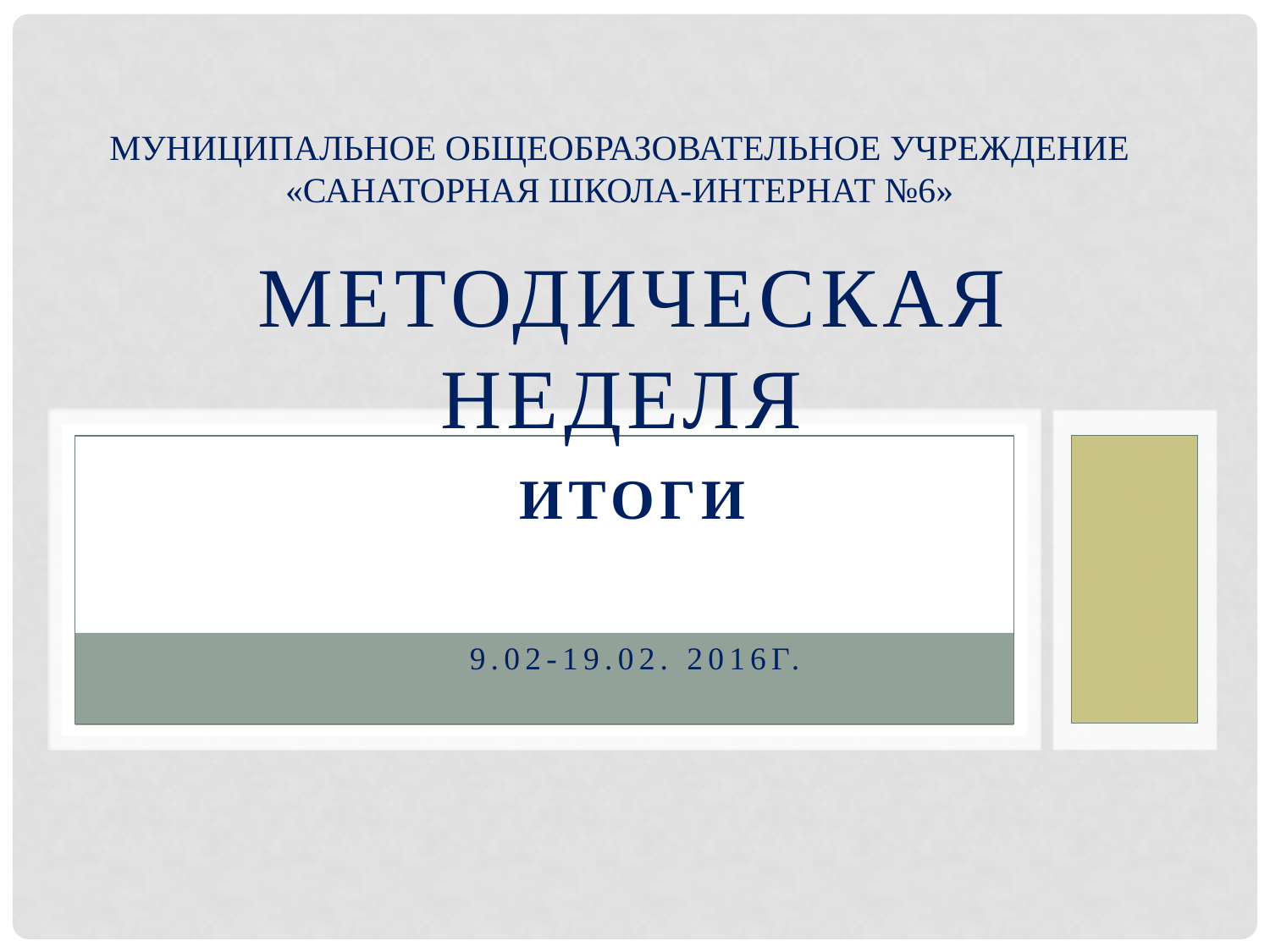

# Муниципальное общеобразовательное учреждение «Санаторная школа-интернат №6»
Методическая неделя
итоги
9.02-19.02. 2016г.